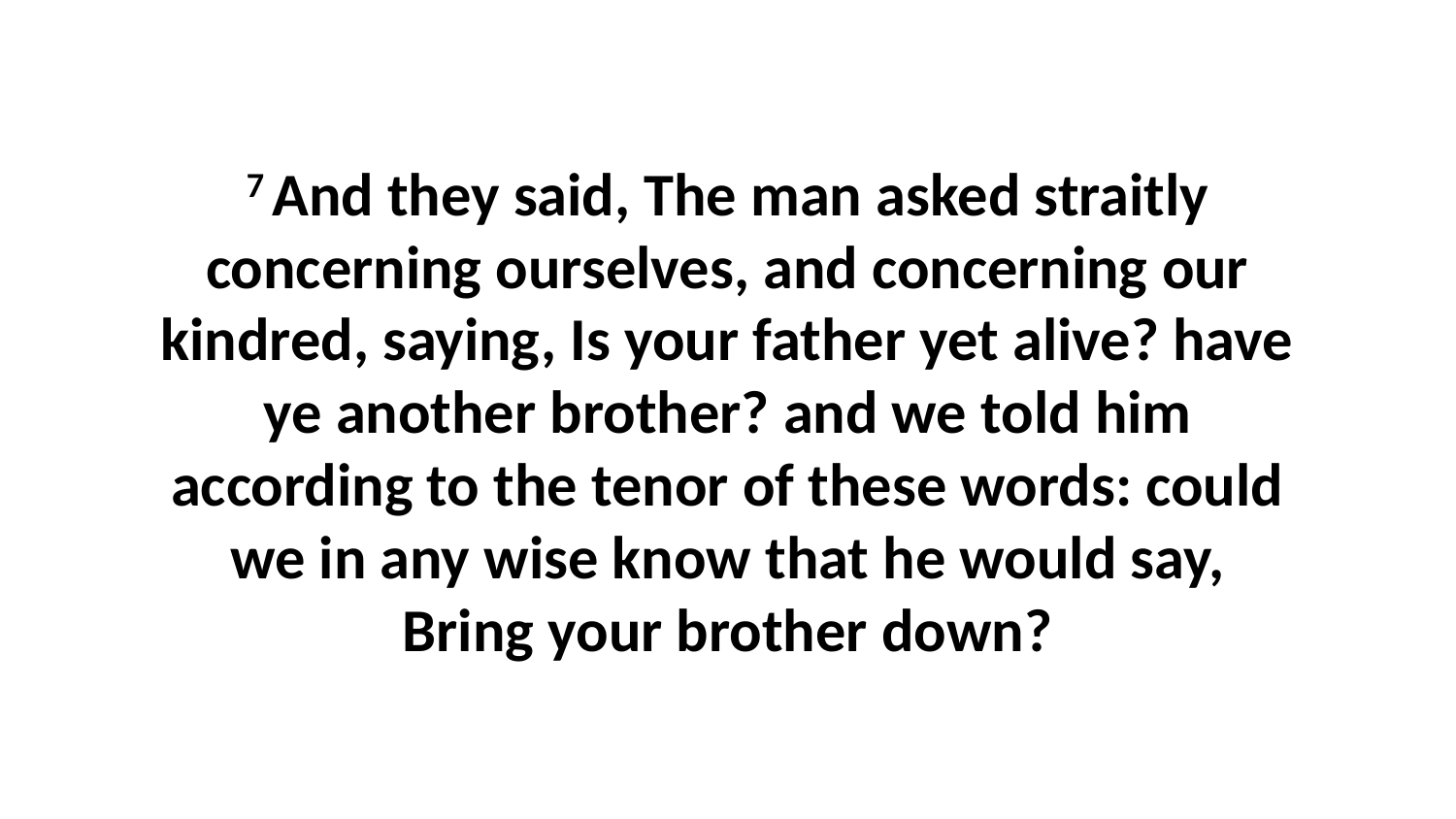

7 And they said, The man asked straitly concerning ourselves, and concerning our kindred, saying, Is your father yet alive? have ye another brother? and we told him according to the tenor of these words: could we in any wise know that he would say, Bring your brother down?